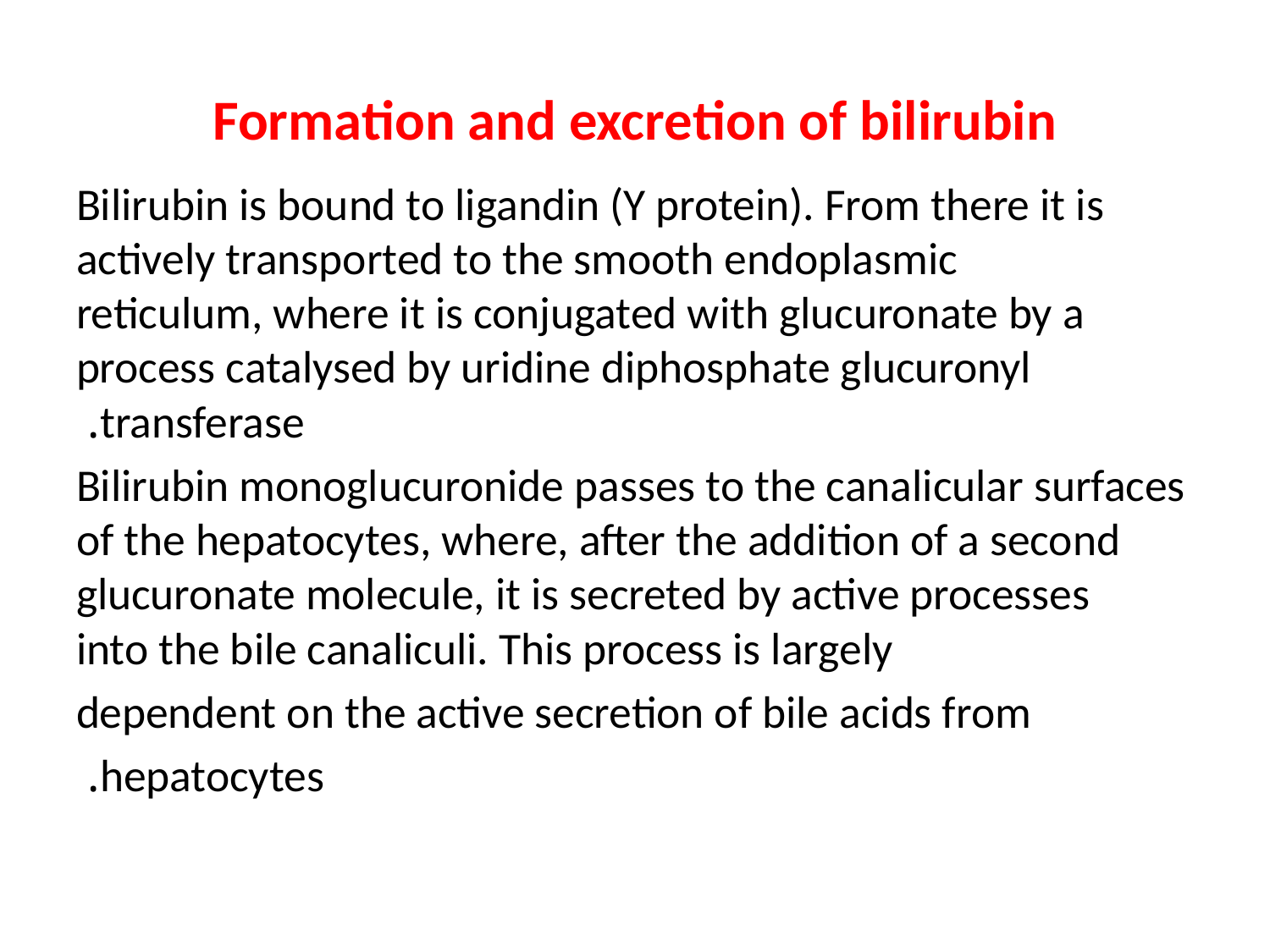

# Formation and excretion of bilirubin
Bilirubin is bound to ligandin (Y protein). From there it is actively transported to the smooth endoplasmic reticulum, where it is conjugated with glucuronate by a process catalysed by uridine diphosphate glucuronyl transferase.
Bilirubin monoglucuronide passes to the canalicular surfaces of the hepatocytes, where, after the addition of a second glucuronate molecule, it is secreted by active processes into the bile canaliculi. This process is largely
dependent on the active secretion of bile acids from
hepatocytes.